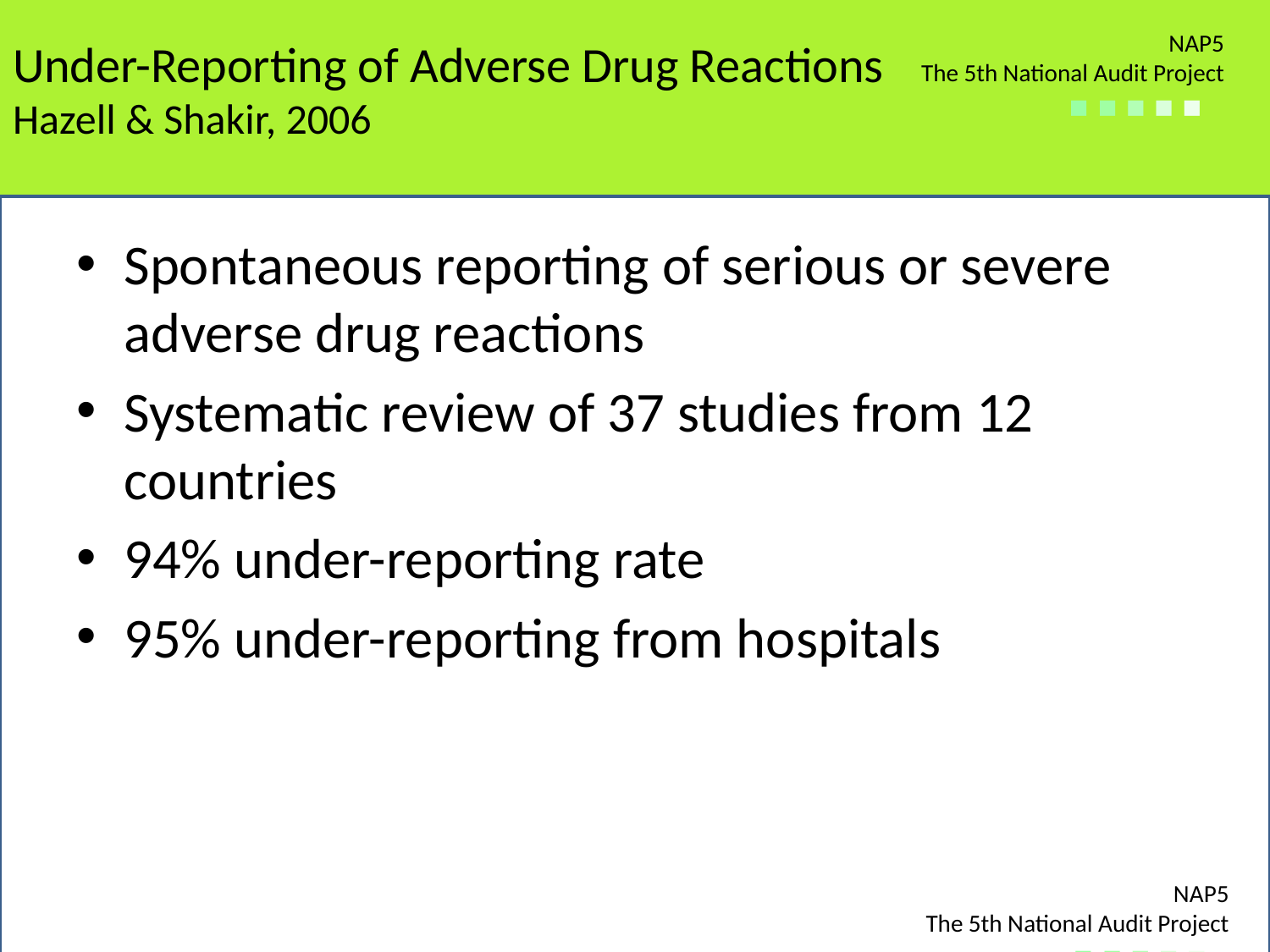

# Under-Reporting of Adverse Drug Reactions Hazell & Shakir, 2006
Spontaneous reporting of serious or severe adverse drug reactions
Systematic review of 37 studies from 12 countries
94% under-reporting rate
95% under-reporting from hospitals